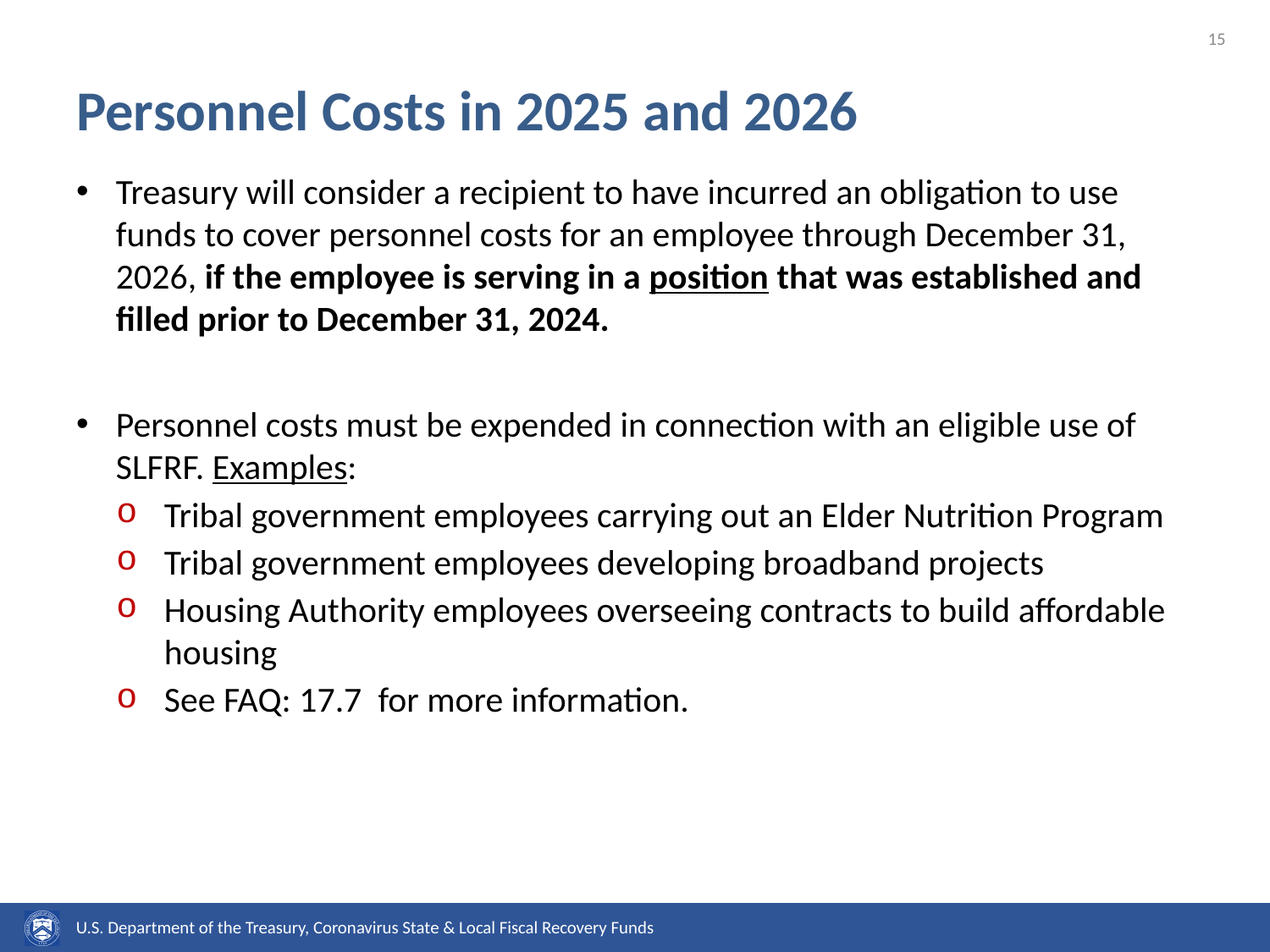

# Personnel Costs in 2025 and 2026
Treasury will consider a recipient to have incurred an obligation to use funds to cover personnel costs for an employee through December 31, 2026, if the employee is serving in a position that was established and filled prior to December 31, 2024.

Personnel costs must be expended in connection with an eligible use of SLFRF. Examples:
Tribal government employees carrying out an Elder Nutrition Program
Tribal government employees developing broadband projects
Housing Authority employees overseeing contracts to build affordable housing
See FAQ: 17.7  for more information.

U.S. Department of the Treasury, Coronavirus State & Local Fiscal Recovery Funds